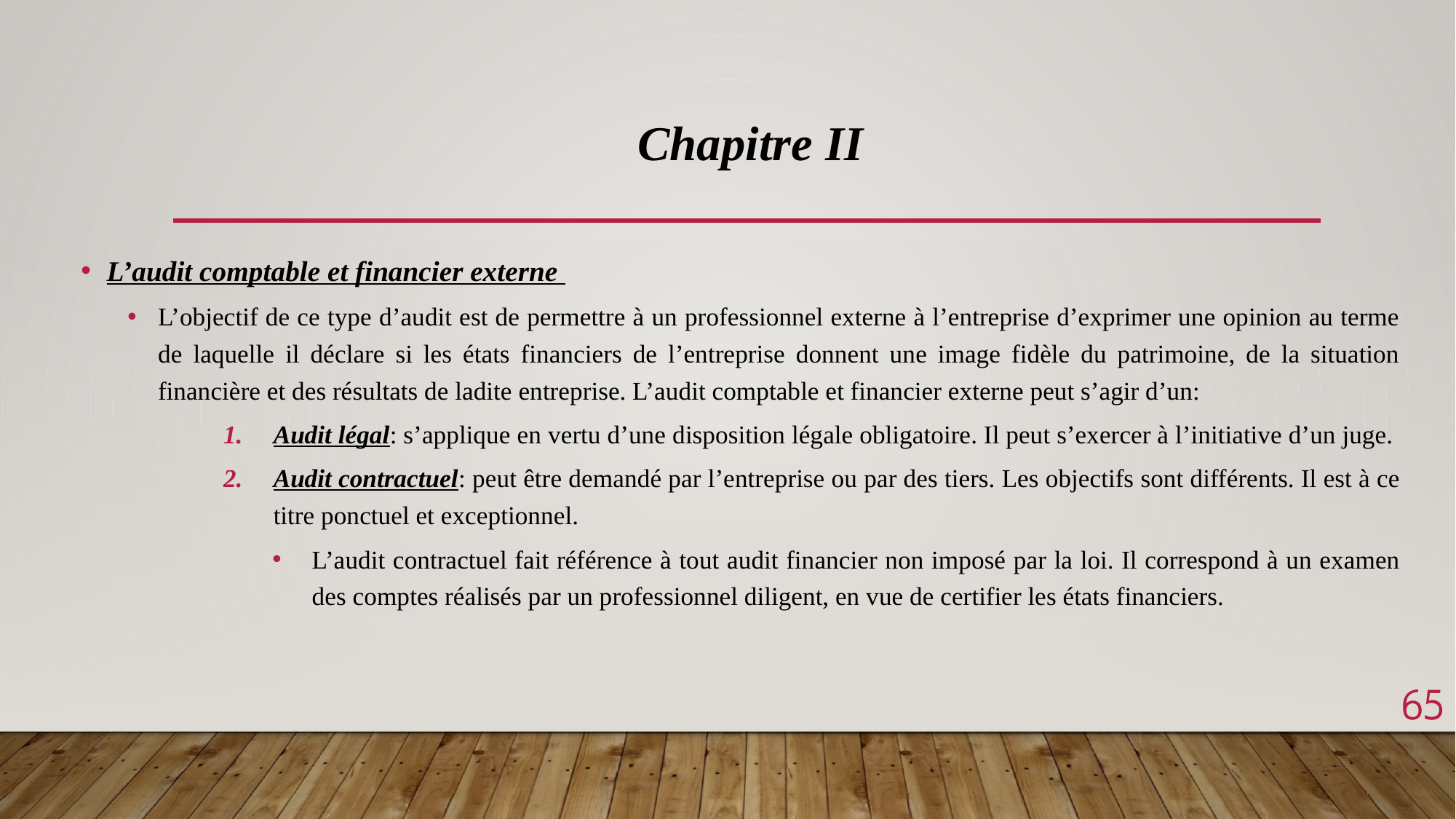

Chapitre II
L’audit comptable et financier externe
L’objectif de ce type d’audit est de permettre à un professionnel externe à l’entreprise d’exprimer une opinion au terme de laquelle il déclare si les états financiers de l’entreprise donnent une image fidèle du patrimoine, de la situation financière et des résultats de ladite entreprise. L’audit comptable et financier externe peut s’agir d’un:
Audit légal: s’applique en vertu d’une disposition légale obligatoire. Il peut s’exercer à l’initiative d’un juge.
Audit contractuel: peut être demandé par l’entreprise ou par des tiers. Les objectifs sont différents. Il est à ce titre ponctuel et exceptionnel.
L’audit contractuel fait référence à tout audit financier non imposé par la loi. Il correspond à un examen des comptes réalisés par un professionnel diligent, en vue de certifier les états financiers.

65